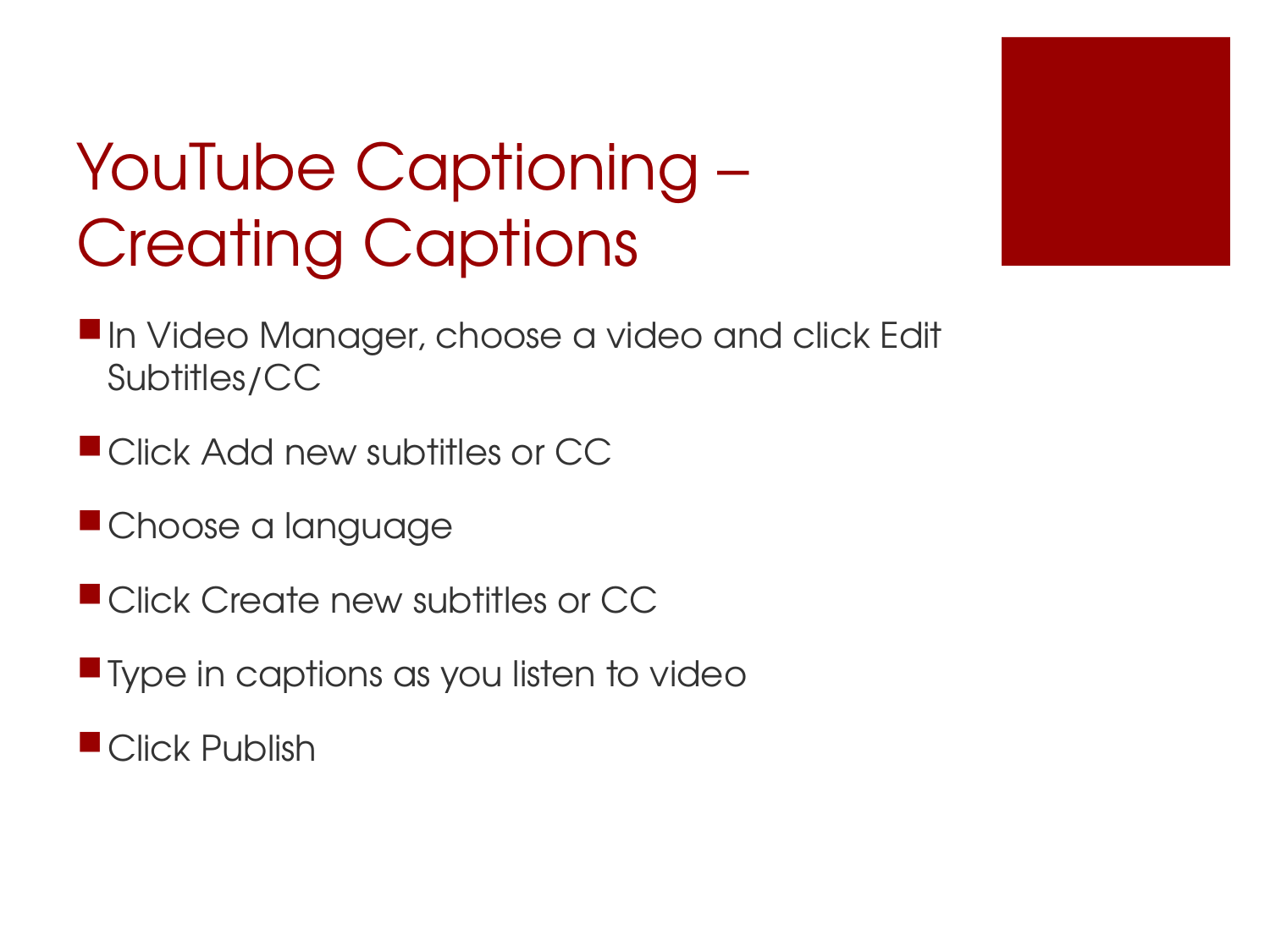

# YouTube Captioning – Creating Captions
In Video Manager, choose a video and click Edit Subtitles/CC
Click Add new subtitles or CC
Choose a language
Click Create new subtitles or CC
Type in captions as you listen to video
Click Publish